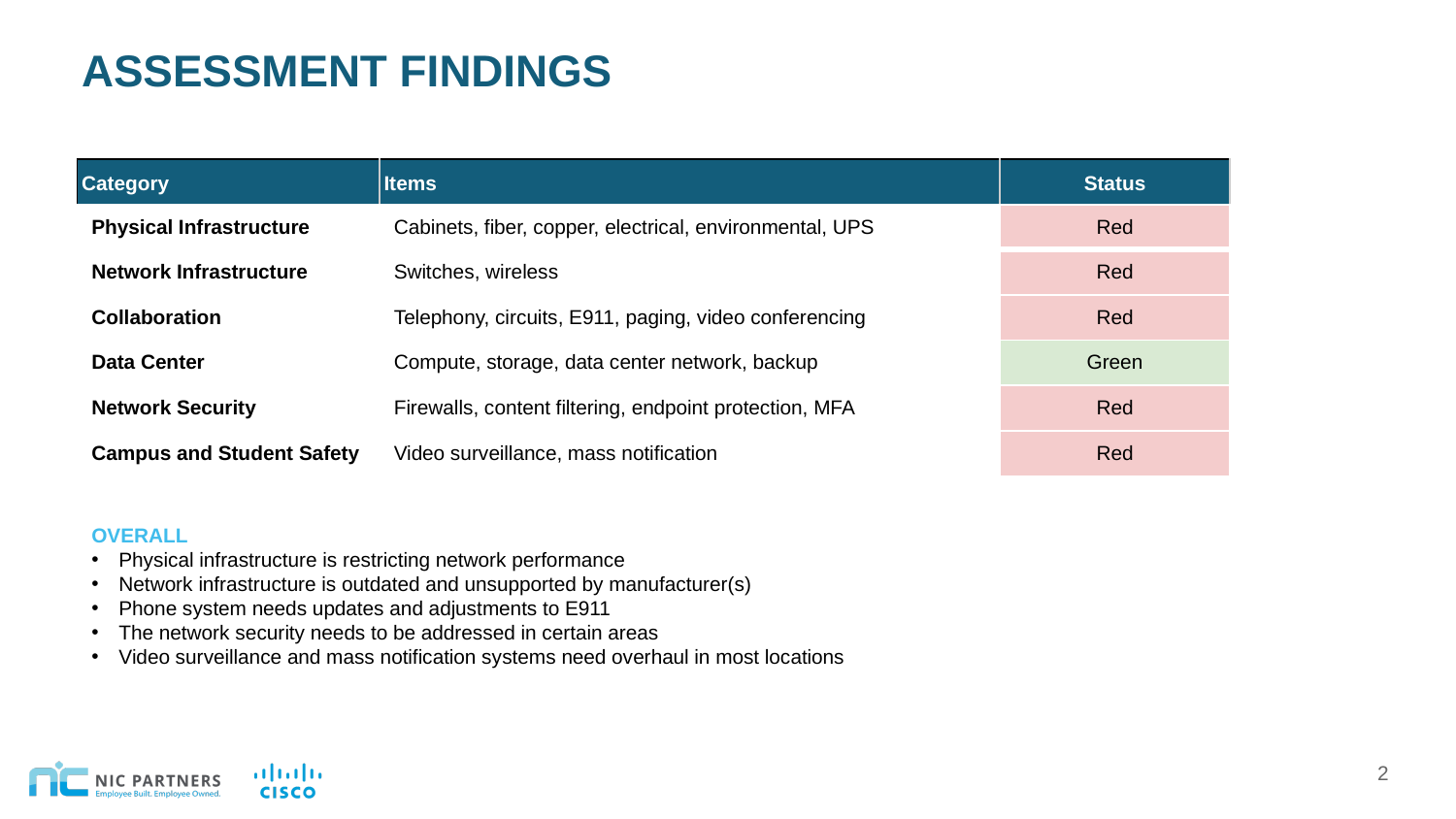

# ASSESSMENT FINDINGS
| Category | Items | Status |
| --- | --- | --- |
| Physical Infrastructure | Cabinets, fiber, copper, electrical, environmental, UPS | Red |
| Network Infrastructure | Switches, wireless | Red |
| Collaboration | Telephony, circuits, E911, paging, video conferencing | Red |
| Data Center | Compute, storage, data center network, backup | Green |
| Network Security | Firewalls, content filtering, endpoint protection, MFA | Red |
| Campus and Student Safety | Video surveillance, mass notification | Red |
OVERALL
Physical infrastructure is restricting network performance
Network infrastructure is outdated and unsupported by manufacturer(s)
Phone system needs updates and adjustments to E911
The network security needs to be addressed in certain areas
Video surveillance and mass notification systems need overhaul in most locations

2